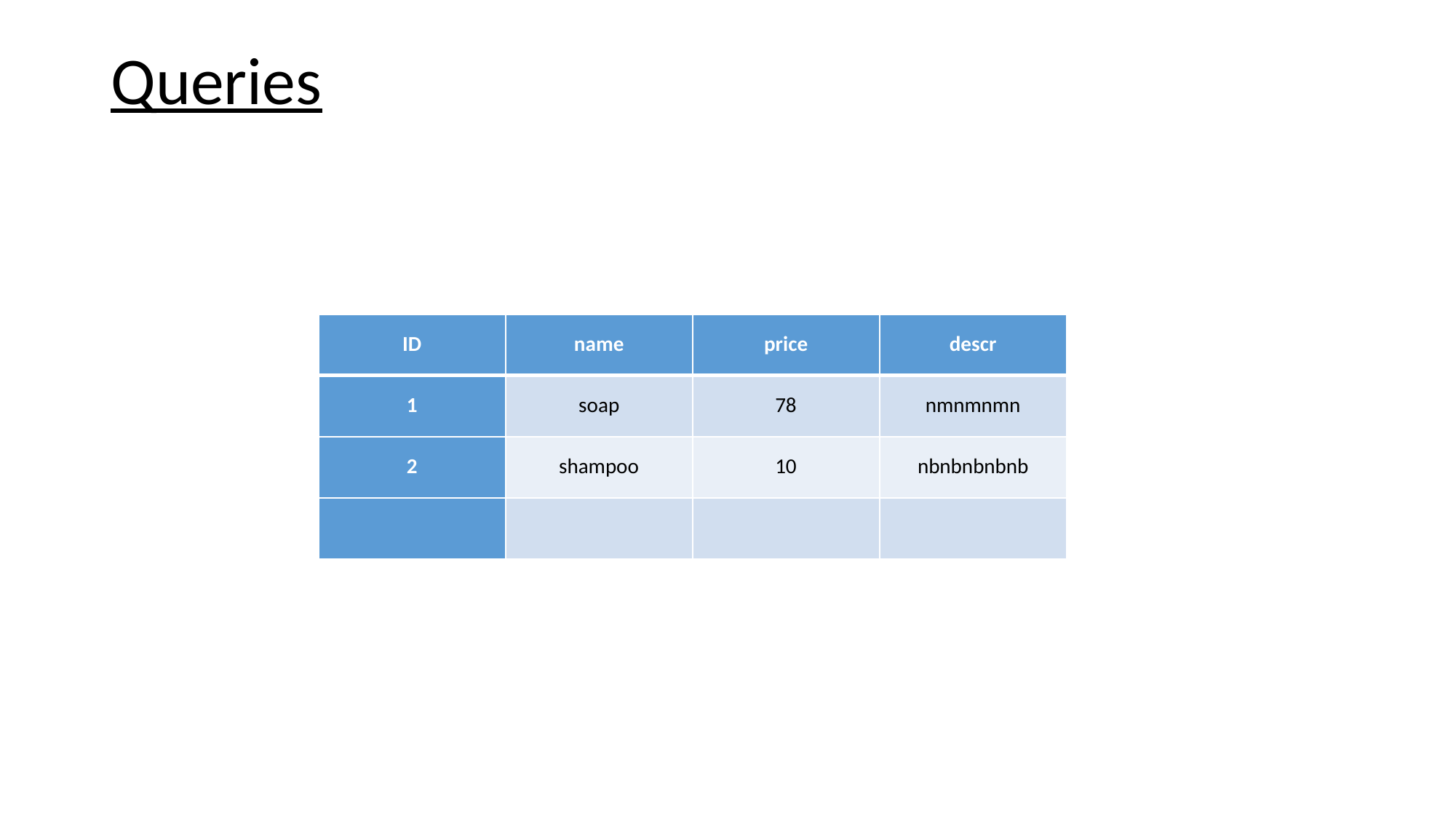

# Queries
| ID | name | price | descr |
| --- | --- | --- | --- |
| 1 | soap | 78 | nmnmnmn |
| 2 | shampoo | 10 | nbnbnbnbnb |
|  |  |  |  |